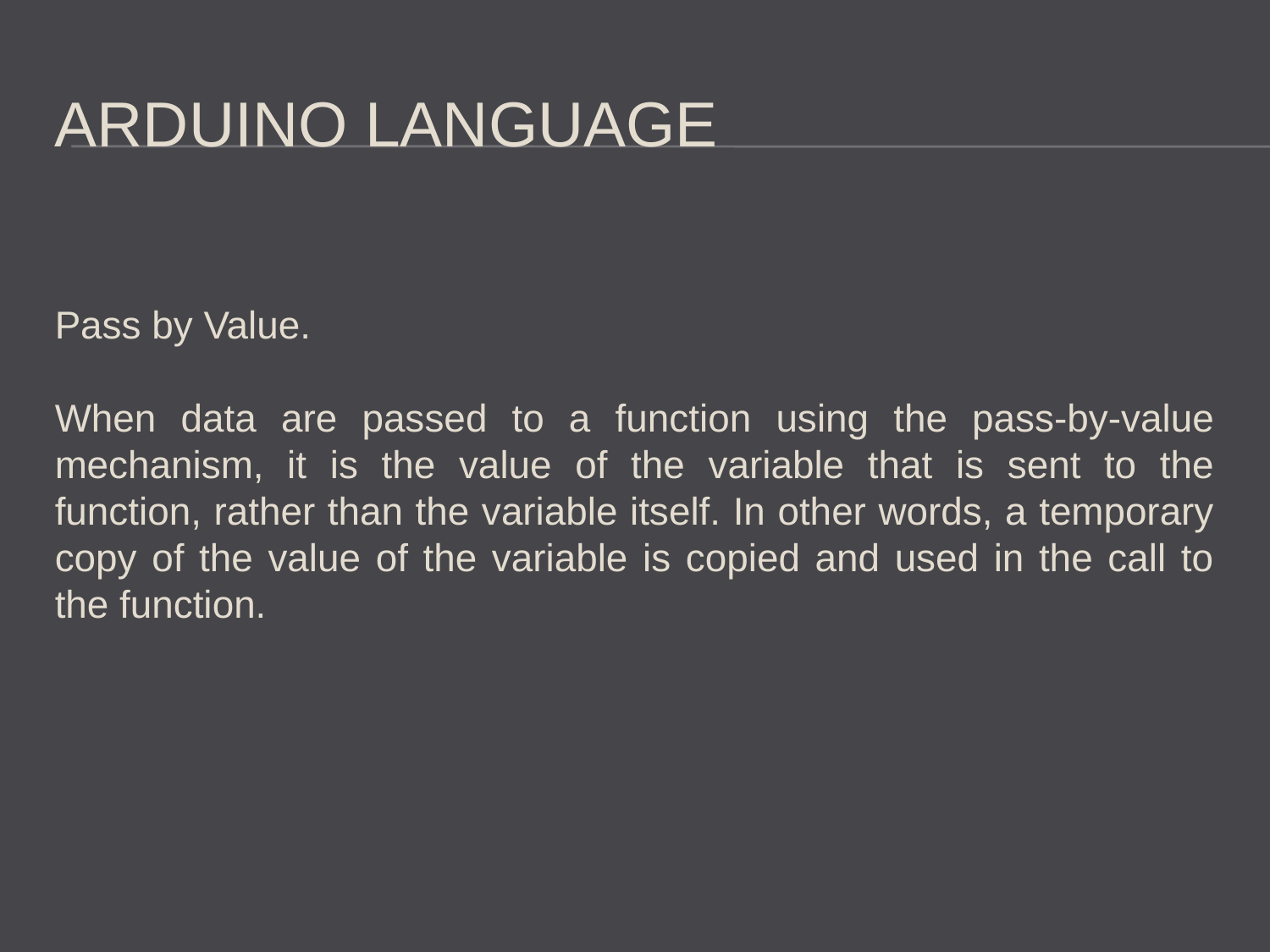

# Arduino Language

Pass by Value.

When data are passed to a function using the pass-by-value mechanism, it is the value of the variable that is sent to the function, rather than the variable itself. In other words, a temporary copy of the value of the variable is copied and used in the call to the function.